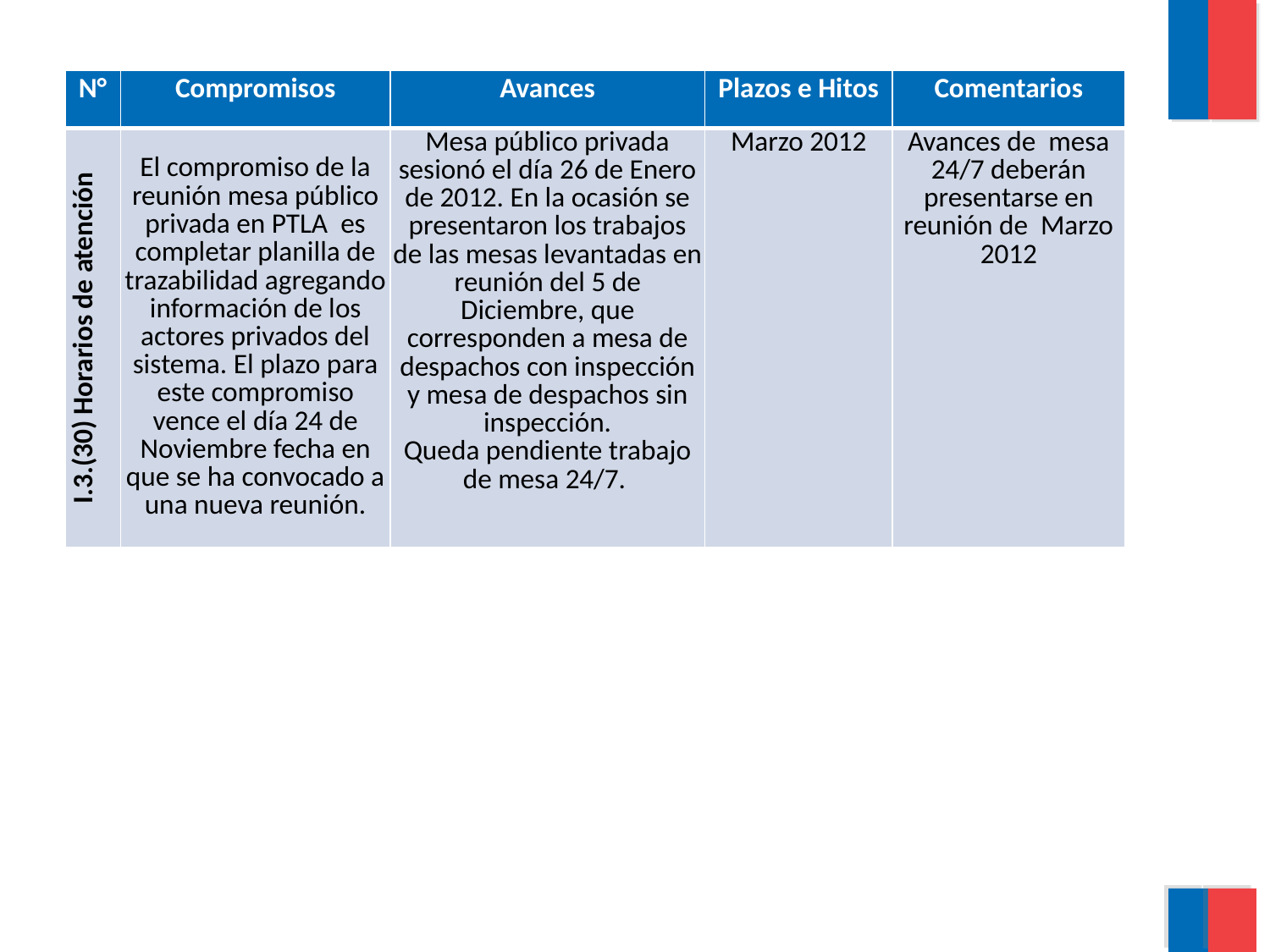

| N° | Compromisos | Avances | Plazos e Hitos | Comentarios |
| --- | --- | --- | --- | --- |
| I.3.(30) Horarios de atención | El compromiso de la reunión mesa público privada en PTLA es completar planilla de trazabilidad agregando información de los actores privados del sistema. El plazo para este compromiso vence el día 24 de Noviembre fecha en que se ha convocado a una nueva reunión. | Mesa público privada sesionó el día 26 de Enero de 2012. En la ocasión se presentaron los trabajos de las mesas levantadas en reunión del 5 de Diciembre, que corresponden a mesa de  despachos con inspección y mesa de despachos sin inspección. Queda pendiente trabajo de mesa 24/7. | Marzo 2012 | Avances de mesa 24/7 deberán presentarse en reunión de Marzo 2012 |